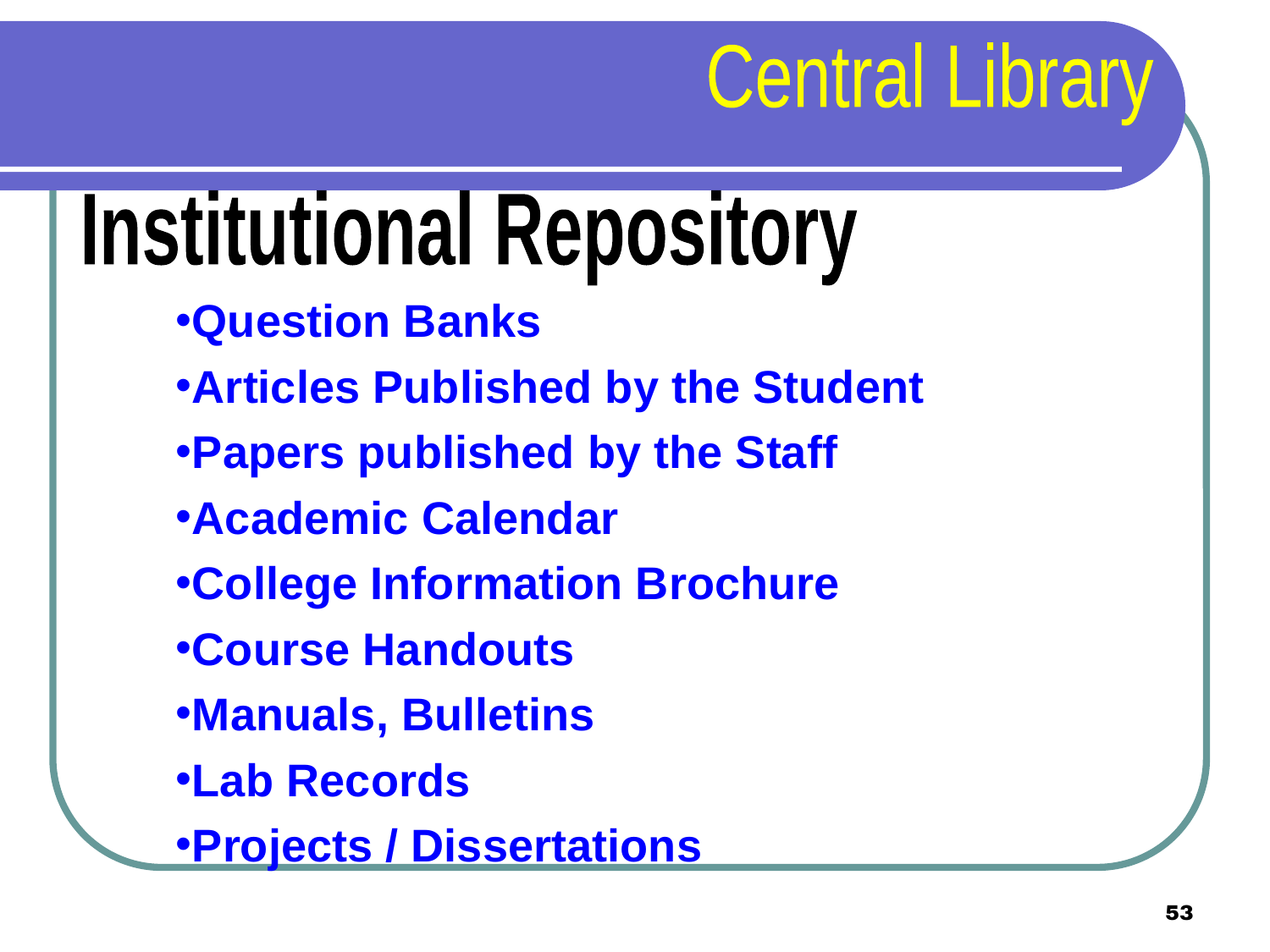

Central Library
Institutional Repository
Question Banks
Articles Published by the Student
Papers published by the Staff
Academic Calendar
College Information Brochure
Course Handouts
Manuals, Bulletins
Lab Records
Projects / Dissertations
53